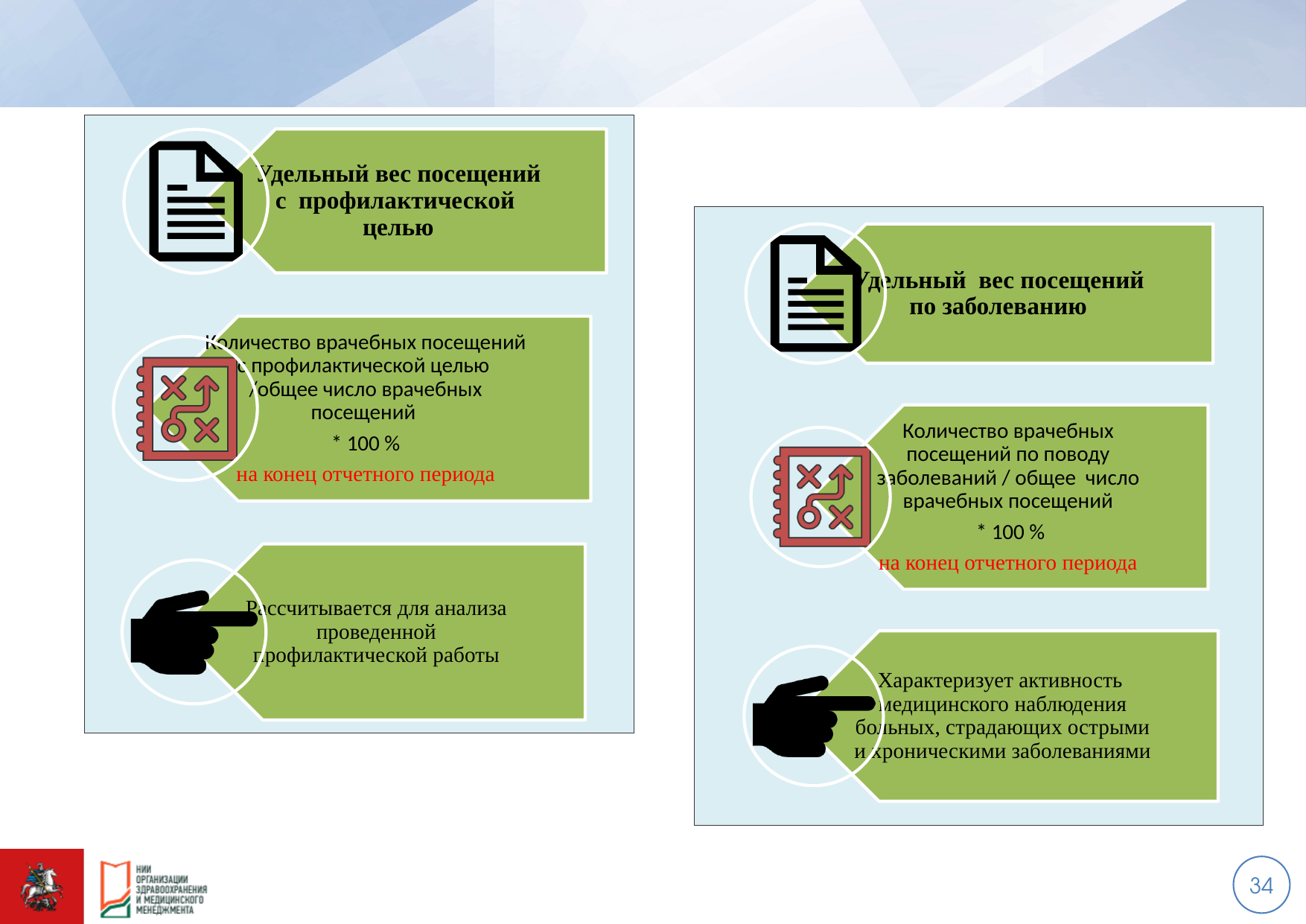

Удельный вес посещений с  профилактической  целью
Количество врачебных посещений с профилактической целью  /общее число врачебных посещений
* 100 %
на конец отчетного периода
Рассчитывается для анализа проведенной профилактической работы

Удельный  вес посещений по заболеванию
Количество врачебных посещений по поводу заболеваний / общее  число врачебных посещений
 * 100 %
на конец отчетного периода
Характеризует активность  медицинского наблюдения больных, страдающих острыми и хроническими заболеваниями